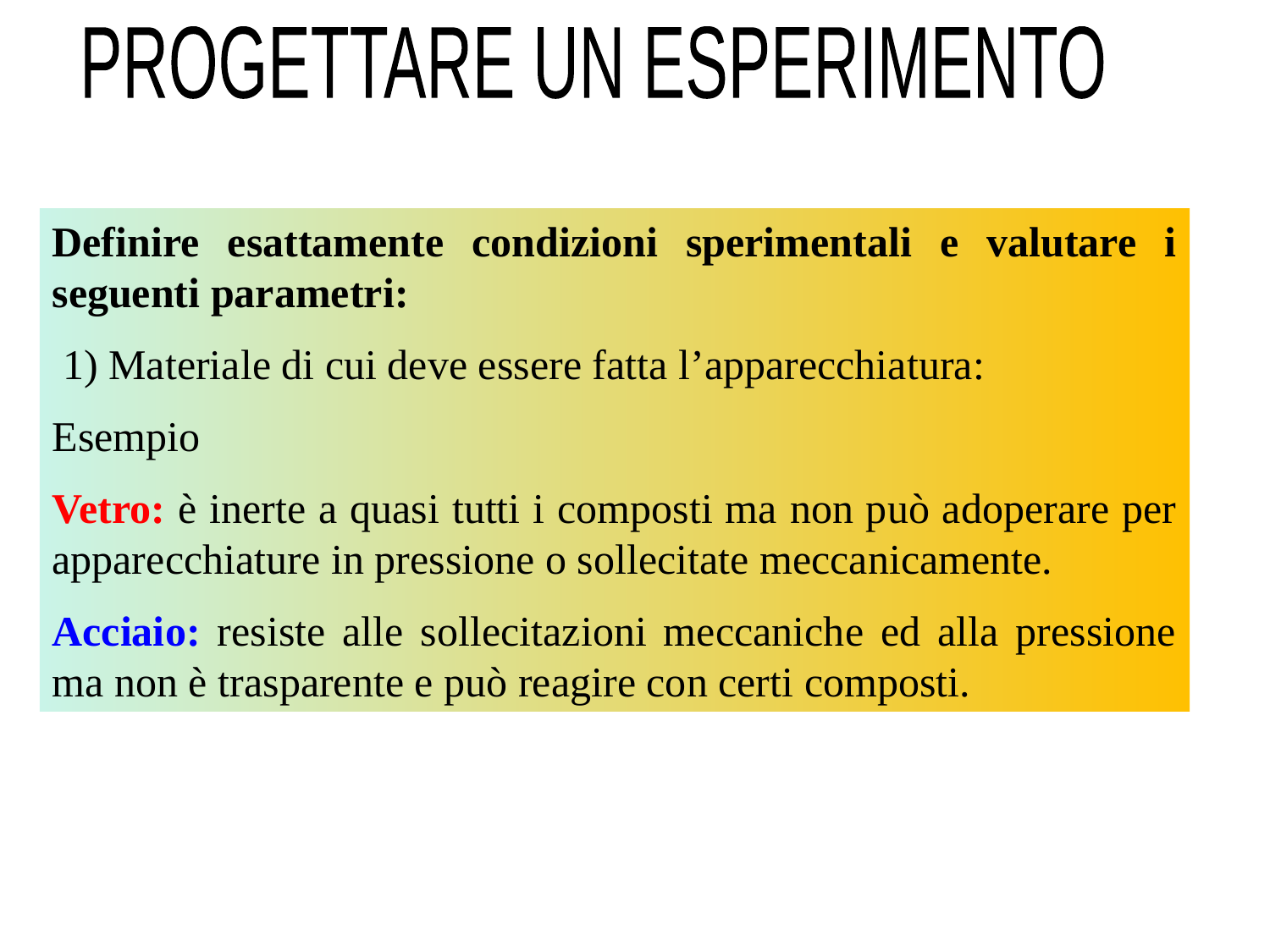

PROGETTARE UN ESPERIMENTO
Definire esattamente condizioni sperimentali e valutare i seguenti parametri:
 1) Materiale di cui deve essere fatta l’apparecchiatura:
Esempio
Vetro: è inerte a quasi tutti i composti ma non può adoperare per apparecchiature in pressione o sollecitate meccanicamente.
Acciaio: resiste alle sollecitazioni meccaniche ed alla pressione ma non è trasparente e può reagire con certi composti.